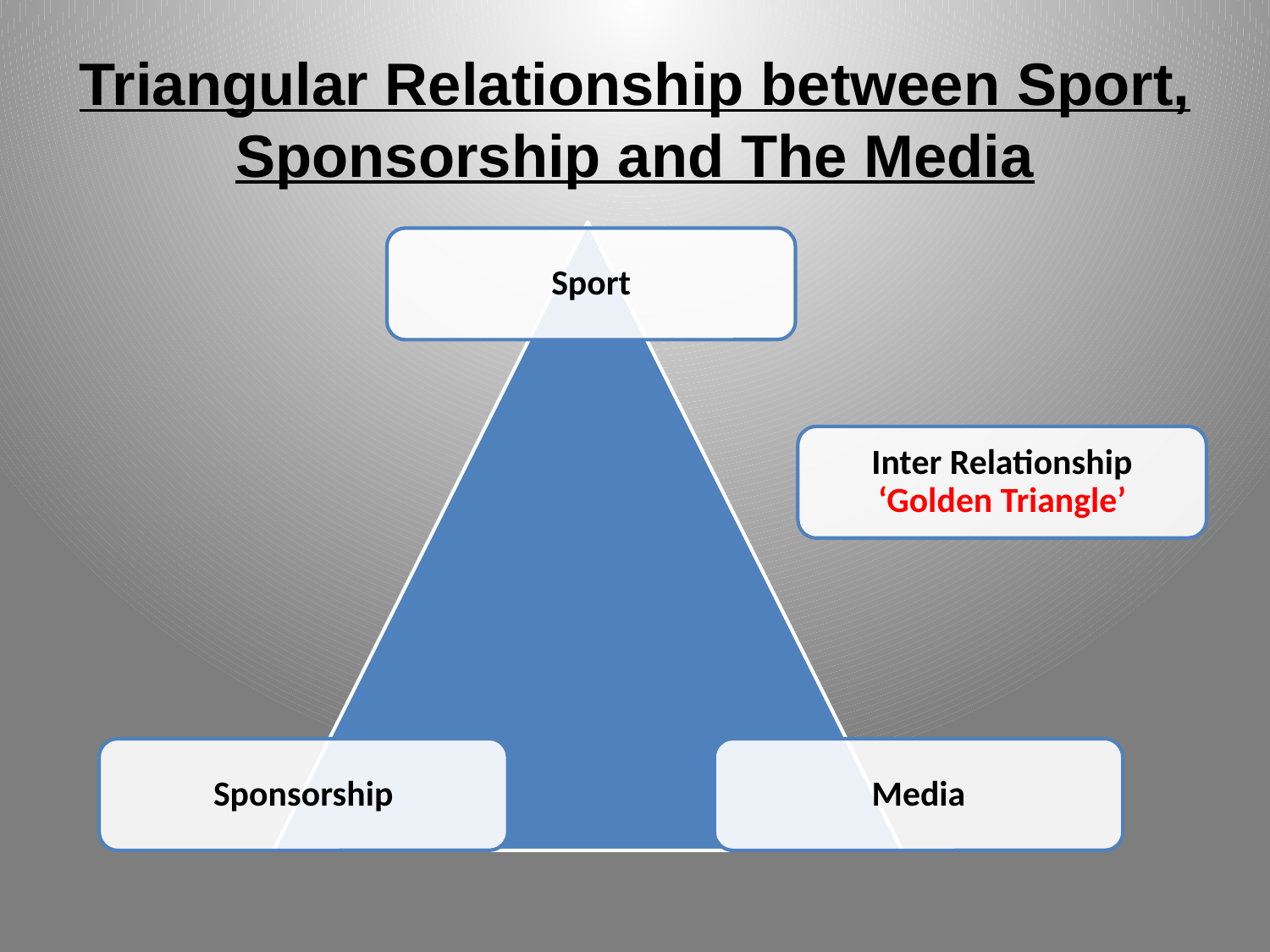

# Triangular Relationship between Sport, Sponsorship and The Media
Inter Relationship ‘Golden Triangle’
Sport
Sponsorship
Media